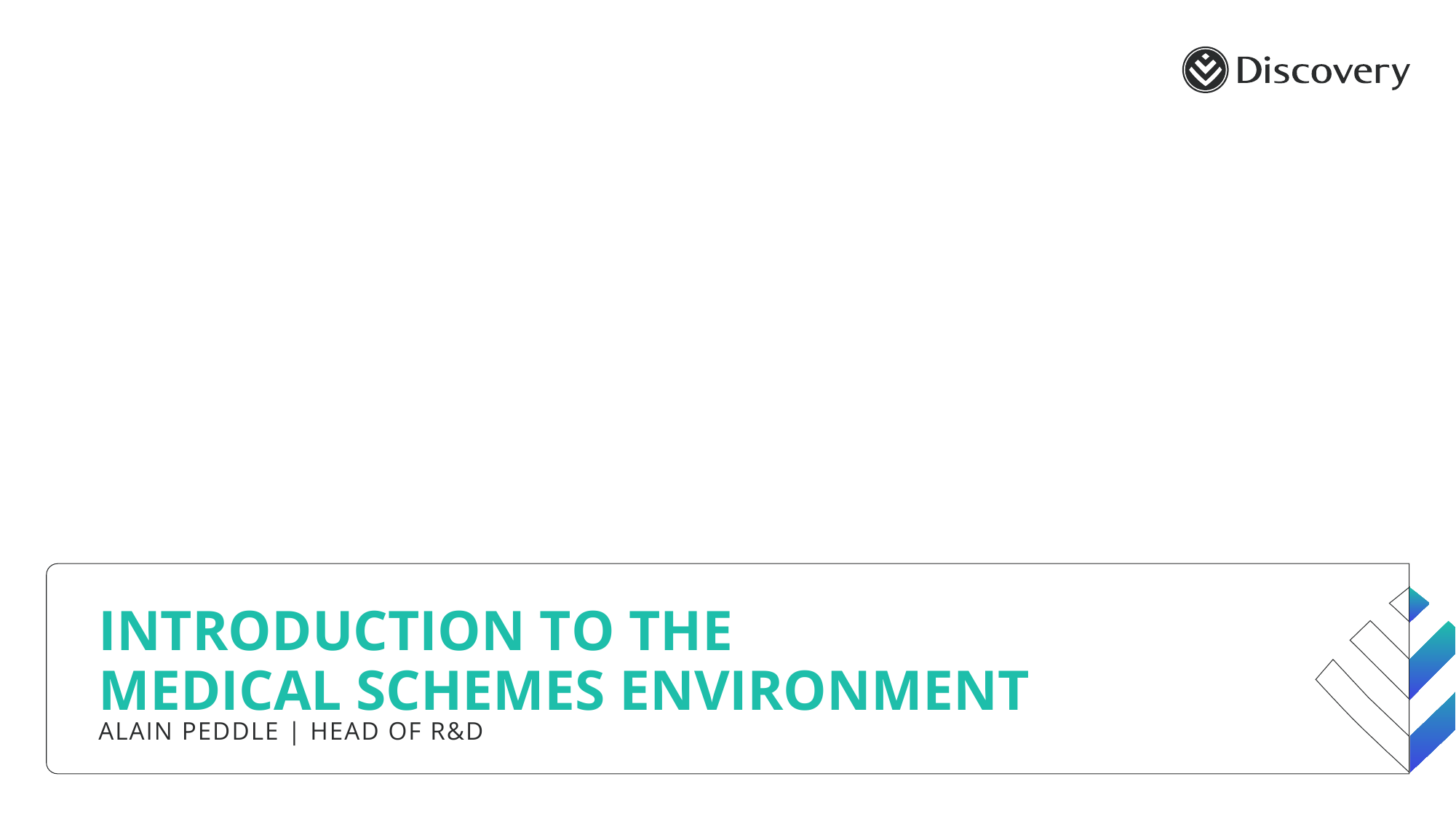

# Introduction to the medical schemes environment
ALAIN PEDDLE | HEAD OF R&D